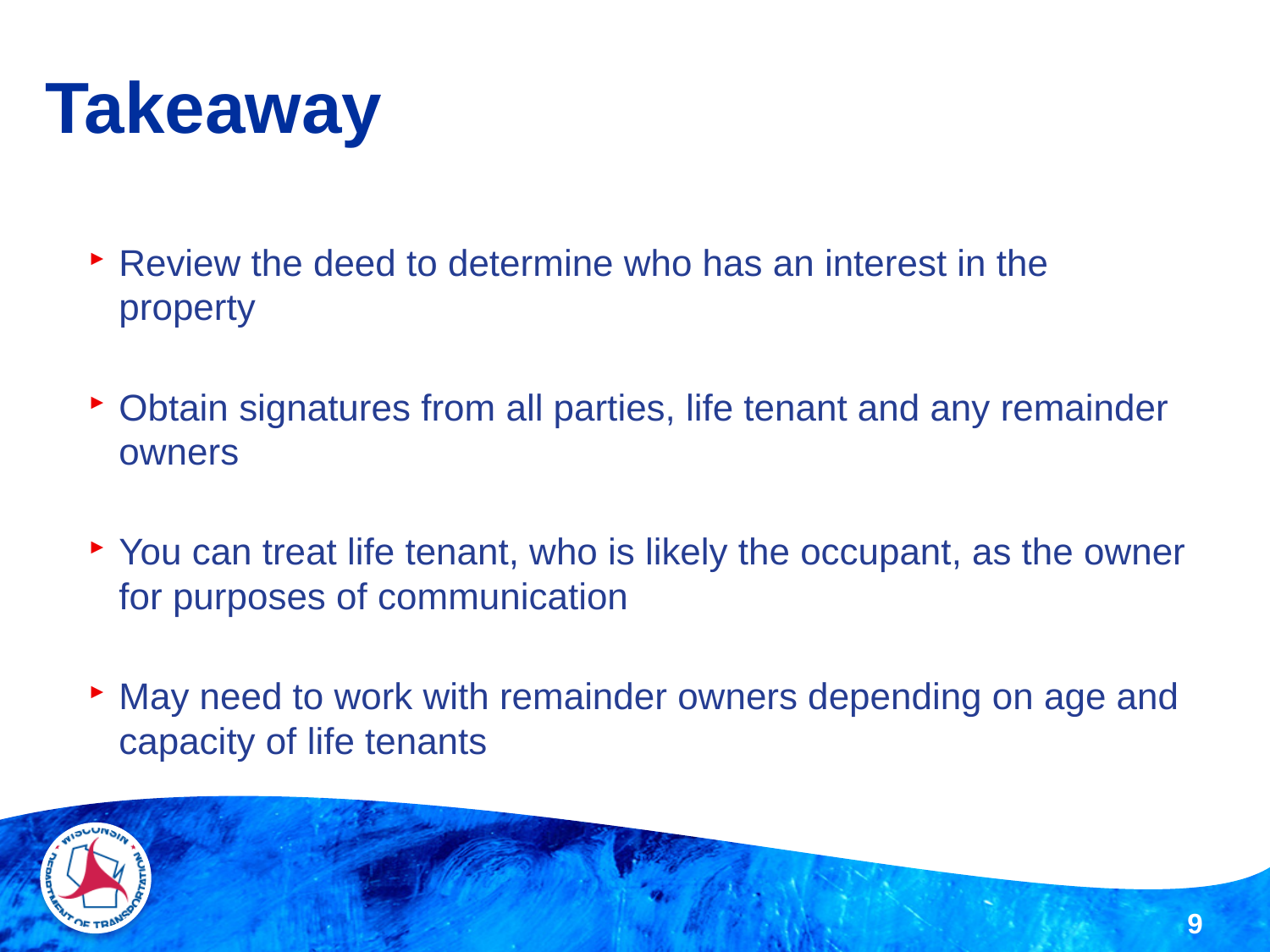

# Takeaway
Review the deed to determine who has an interest in the property

Obtain signatures from all parties, life tenant and any remainder owners

You can treat life tenant, who is likely the occupant, as the owner for purposes of communication

May need to work with remainder owners depending on age and capacity of life tenants

9